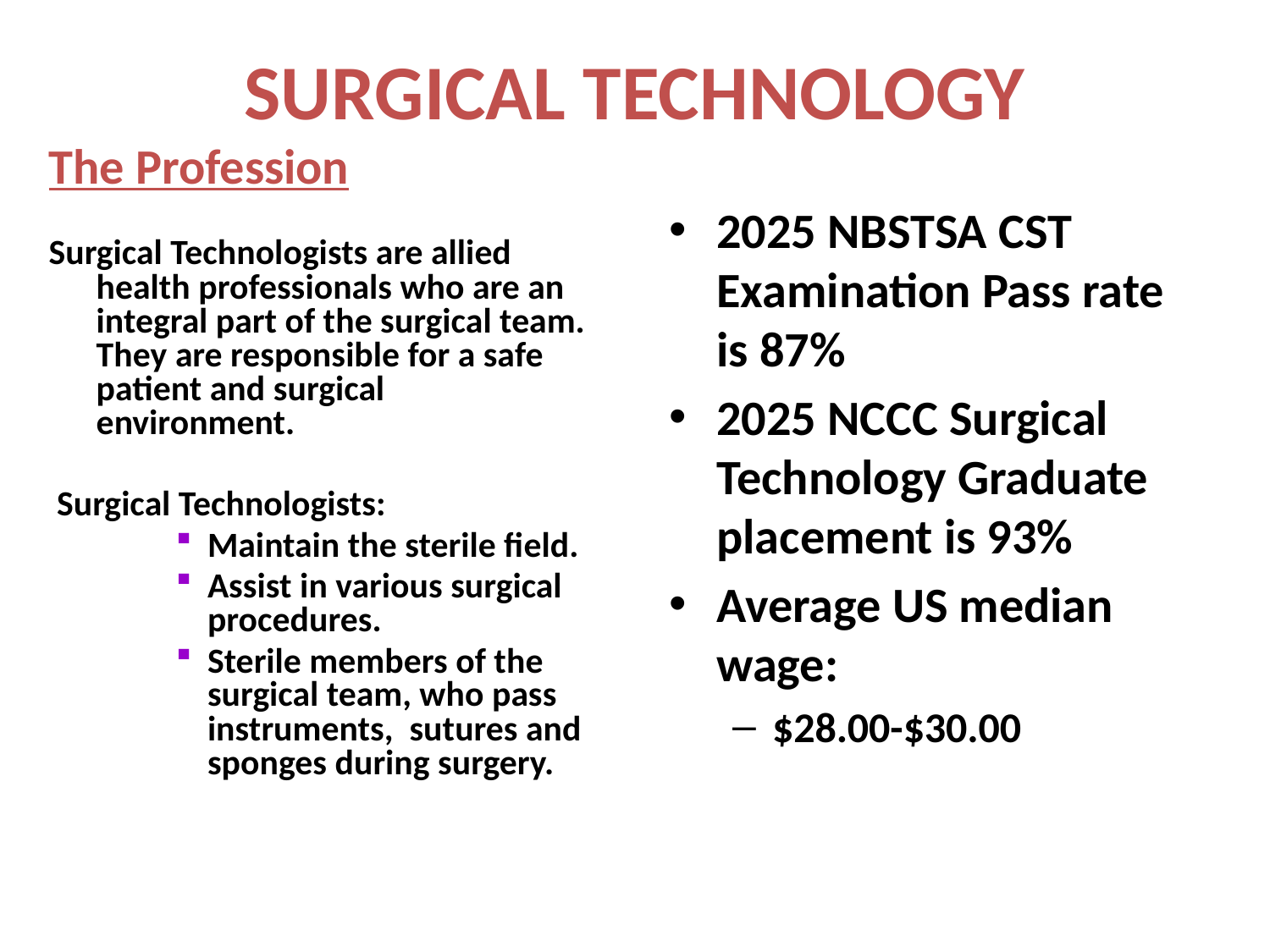

# SURGICAL TECHNOLOGY
The Profession

Surgical Technologists are allied health professionals who are an integral part of the surgical team. They are responsible for a safe patient and surgical environment.

 Surgical Technologists:
Maintain the sterile field.
Assist in various surgical procedures.
Sterile members of the surgical team, who pass instruments,  sutures and sponges during surgery.

2025 NBSTSA CST Examination Pass rate is 87%
2025 NCCC Surgical Technology Graduate placement is 93%
Average US median wage:
$28.00-$30.00